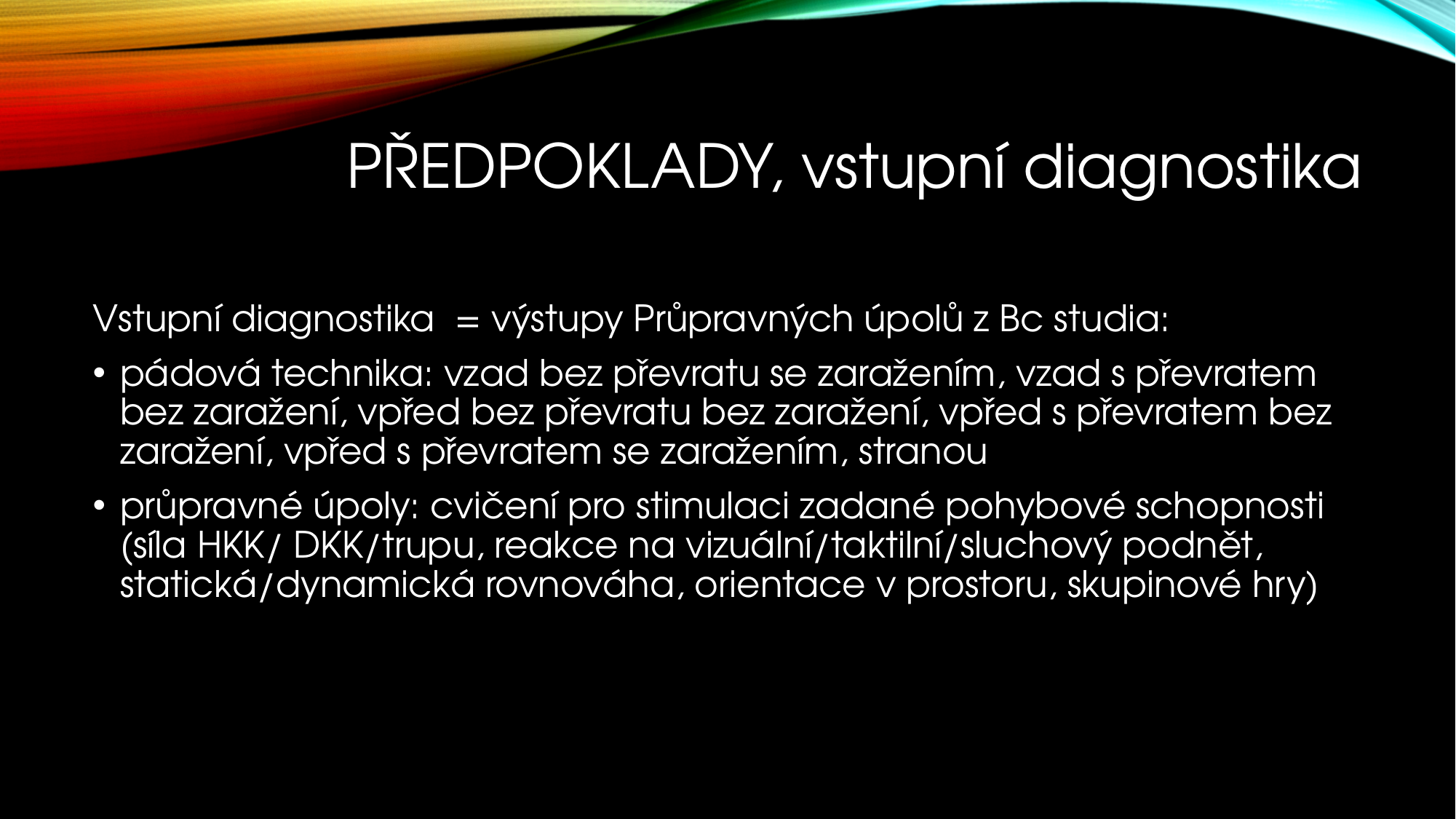

# Předpoklady, vstupní diagnostika
Vstupní diagnostika  = výstupy Průpravných úpolů z Bc studia:
pádová technika: vzad bez převratu se zaražením, vzad s převratem bez zaražení, vpřed bez převratu bez zaražení, vpřed s převratem bez zaražení, vpřed s převratem se zaražením, stranou
průpravné úpoly: cvičení pro stimulaci zadané pohybové schopnosti (síla HKK/ DKK/trupu, reakce na vizuální/taktilní/sluchový podnět, statická/dynamická rovnováha, orientace v prostoru, skupinové hry)